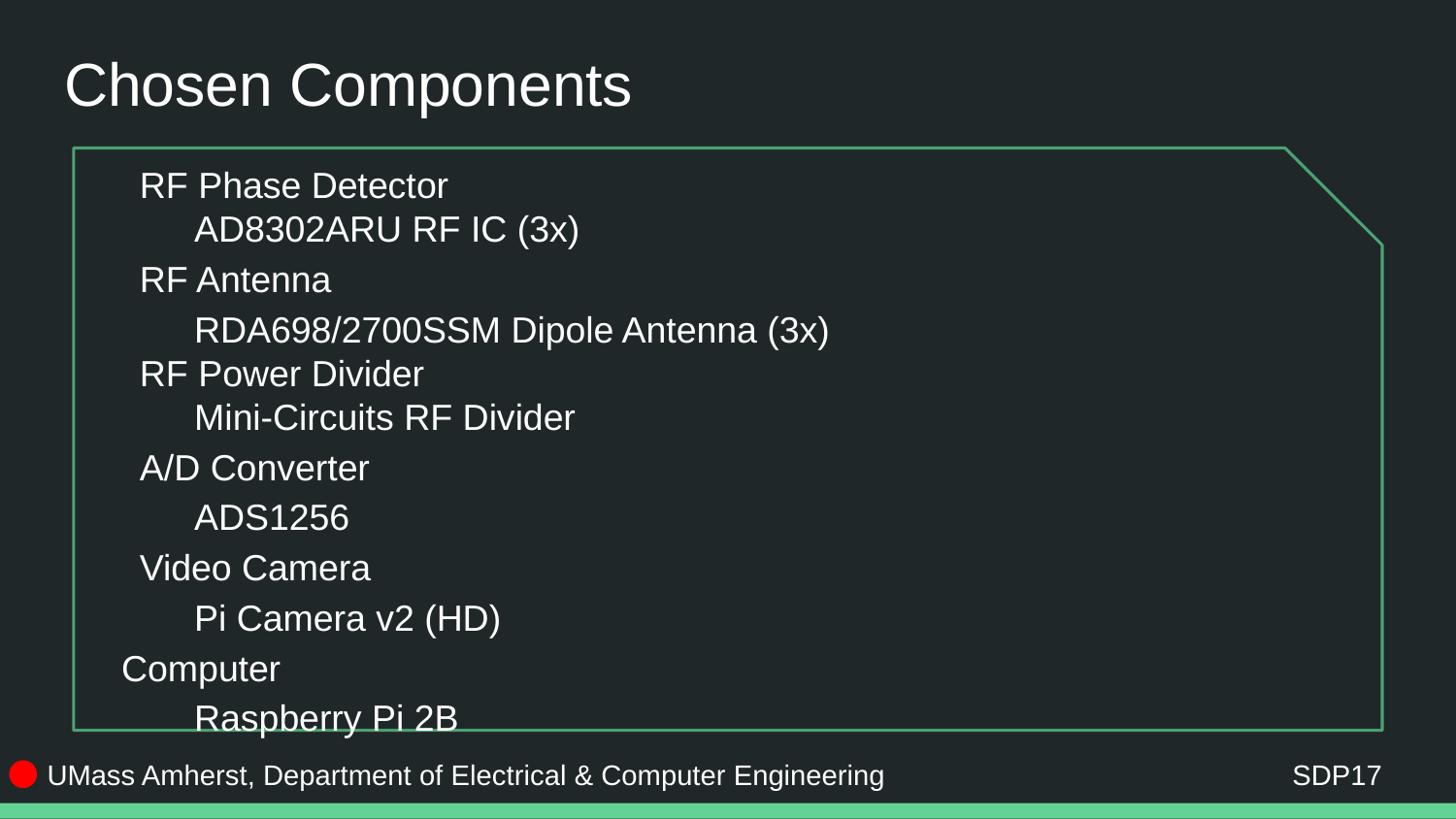

# Chosen Components

RF Phase Detector
AD8302ARU RF IC (3x)
RF Antenna
RDA698/2700SSM Dipole Antenna (3x)
RF Power Divider
Mini-Circuits RF Divider
A/D Converter
ADS1256
Video Camera
Pi Camera v2 (HD)
Computer
Raspberry Pi 2B